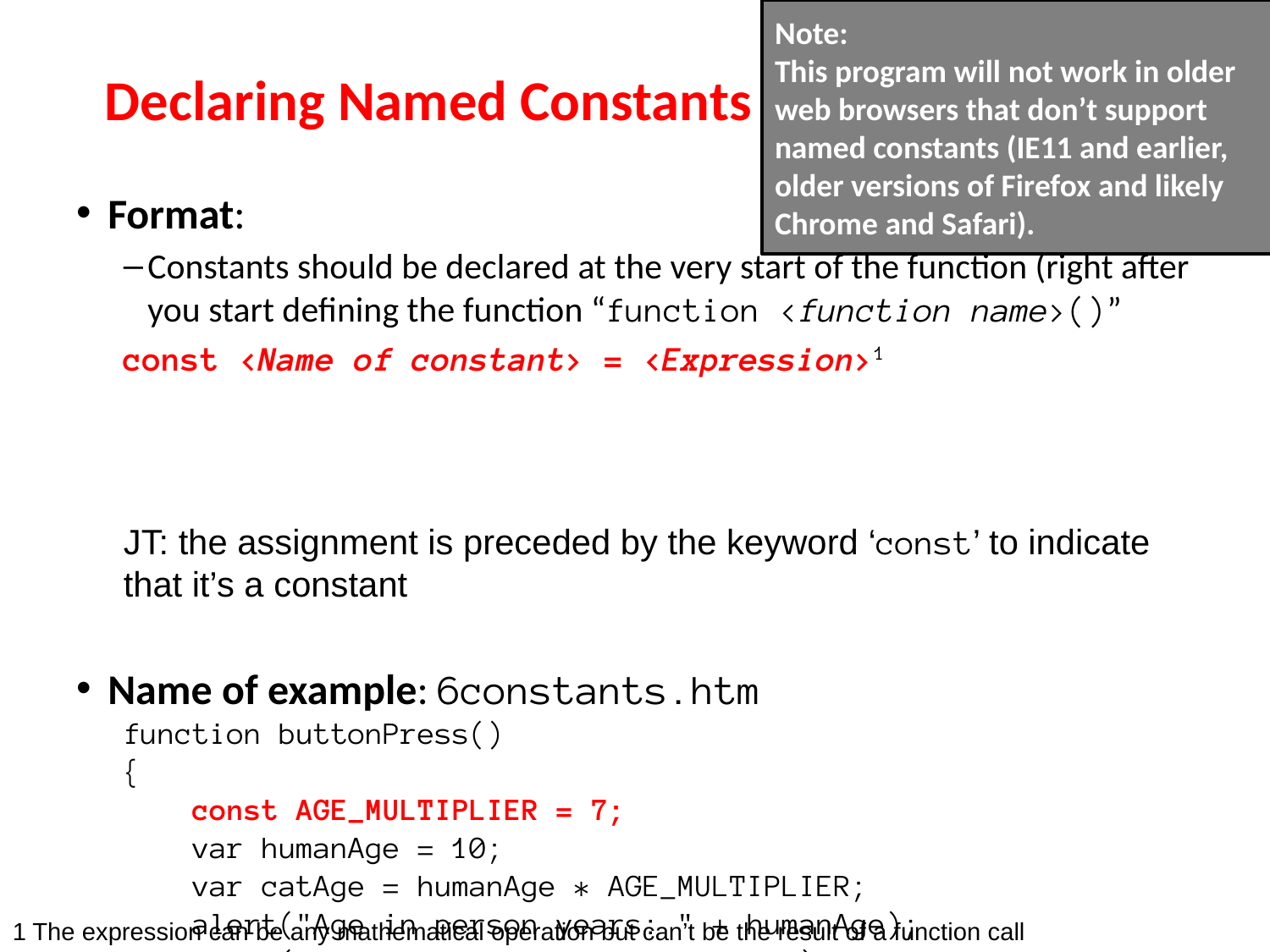

Format:
Constants should be declared at the very start of the function (right after you start defining the function “function <function name>()”
const <Name of constant> = <Expression>1

JT: the assignment is preceded by the keyword ‘const’ to indicate that it’s a constant

Name of example: 6constants.htm
function buttonPress()
{
    const AGE_MULTIPLIER = 7;
    var humanAge = 10;
    var catAge = humanAge * AGE_MULTIPLIER;
    alert("Age in person years: " + humanAge);
    alert("Age in cat years: " + catAge);
}
Note:
This program will not work in older web browsers that don’t support named constants (IE11 and earlier, older versions of Firefox and likely Chrome and Safari).
Declaring Named Constants
1 The expression can be any mathematical operation but can’t be the result of a function call